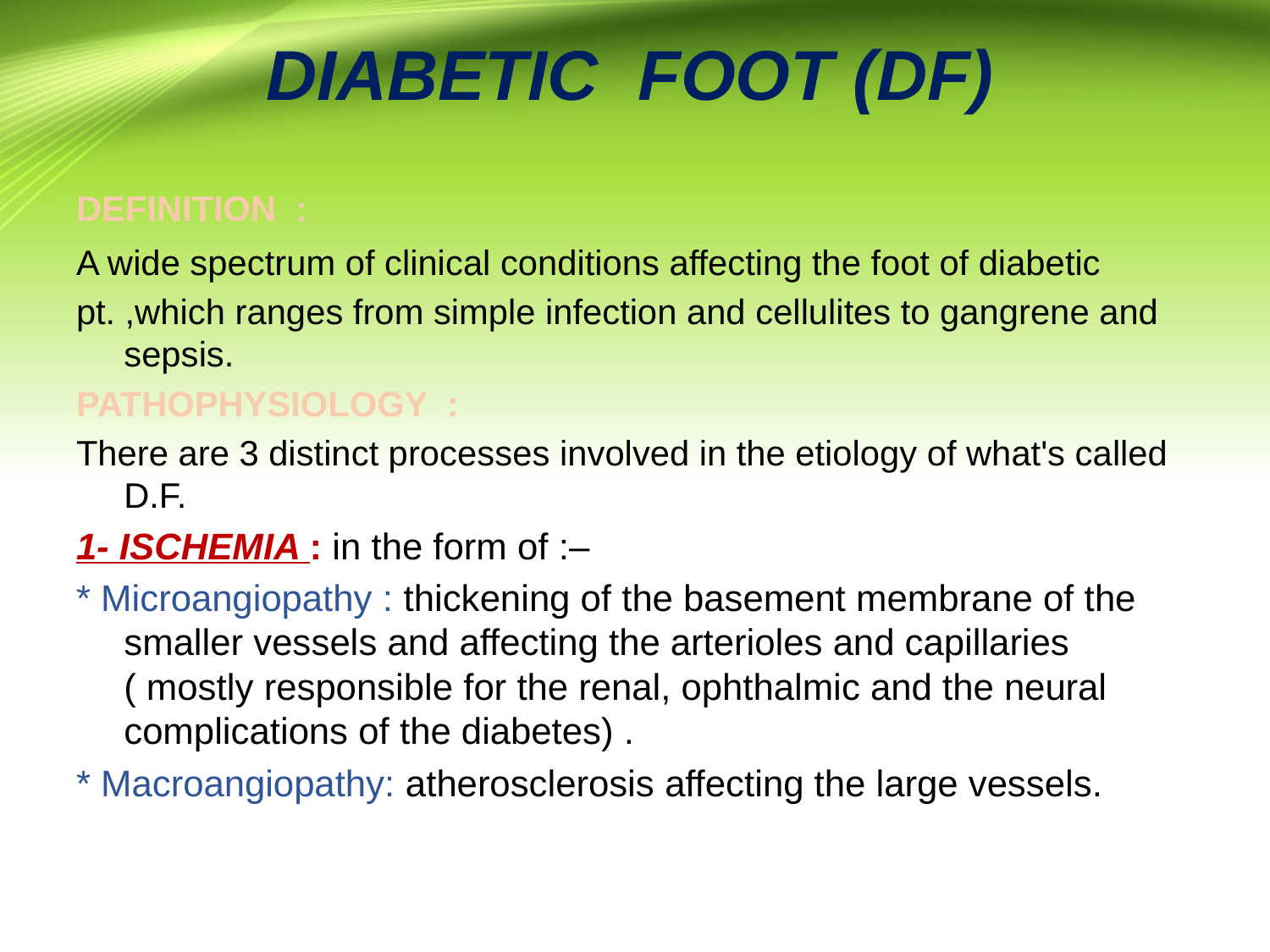

# DIABETIC  FOOT (DF)
DEFINITION  :
A wide spectrum of clinical conditions affecting the foot of diabetic
pt. ,which ranges from simple infection and cellulites to gangrene and sepsis.
PATHOPHYSIOLOGY  :
There are 3 distinct processes involved in the etiology of what's called D.F.
1- ISCHEMIA : in the form of :–
* Microangiopathy : thickening of the basement membrane of the smaller vessels and affecting the arterioles and capillaries ( mostly responsible for the renal, ophthalmic and the neural complications of the diabetes) .
* Macroangiopathy: atherosclerosis affecting the large vessels.